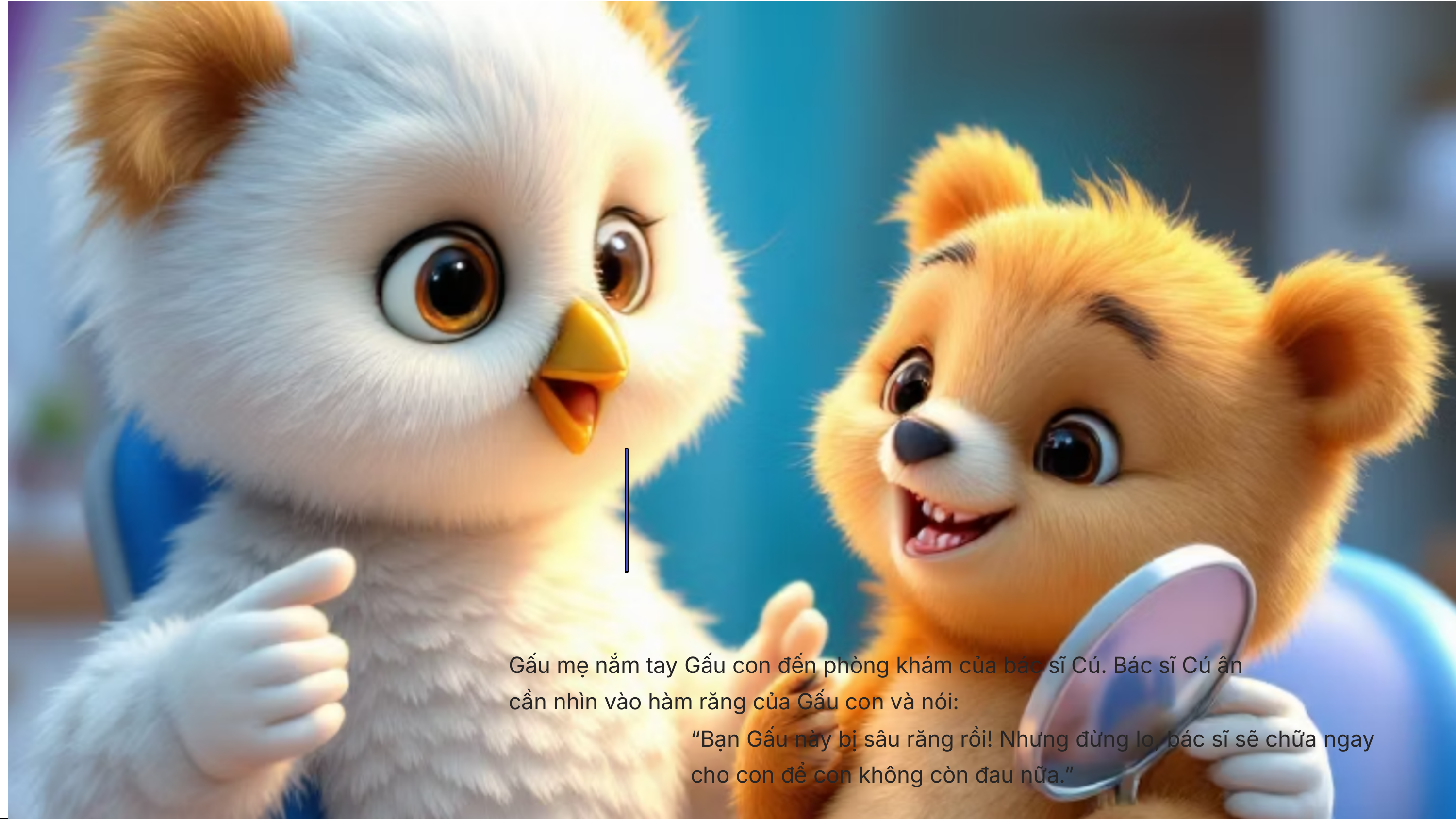

Gấu mẹ nắm tay Gấu con đến phòng khám của bác sĩ Cú. Bác sĩ Cú ân cần nhìn vào hàm răng của Gấu con và nói:
“Bạn Gấu này bị sâu răng rồi! Nhưng đừng lo, bác sĩ sẽ chữa ngay cho con để con không còn đau nữa.”